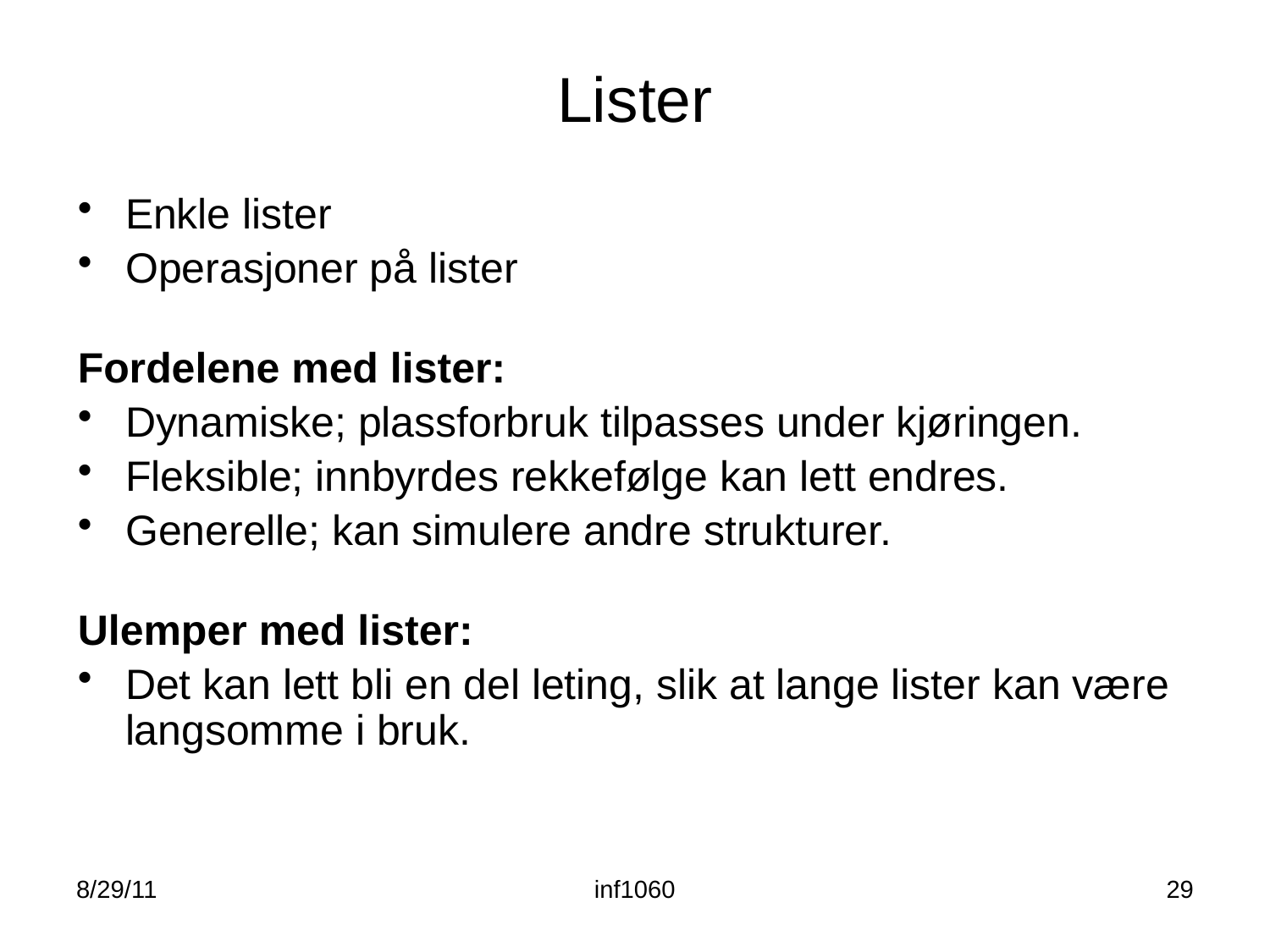

# Lister
Enkle lister
Operasjoner på lister
Fordelene med lister:
Dynamiske; plassforbruk tilpasses under kjøringen.
Fleksible; innbyrdes rekkefølge kan lett endres.
Generelle; kan simulere andre strukturer.
Ulemper med lister:
Det kan lett bli en del leting, slik at lange lister kan være langsomme i bruk.
8/29/11
inf1060
29